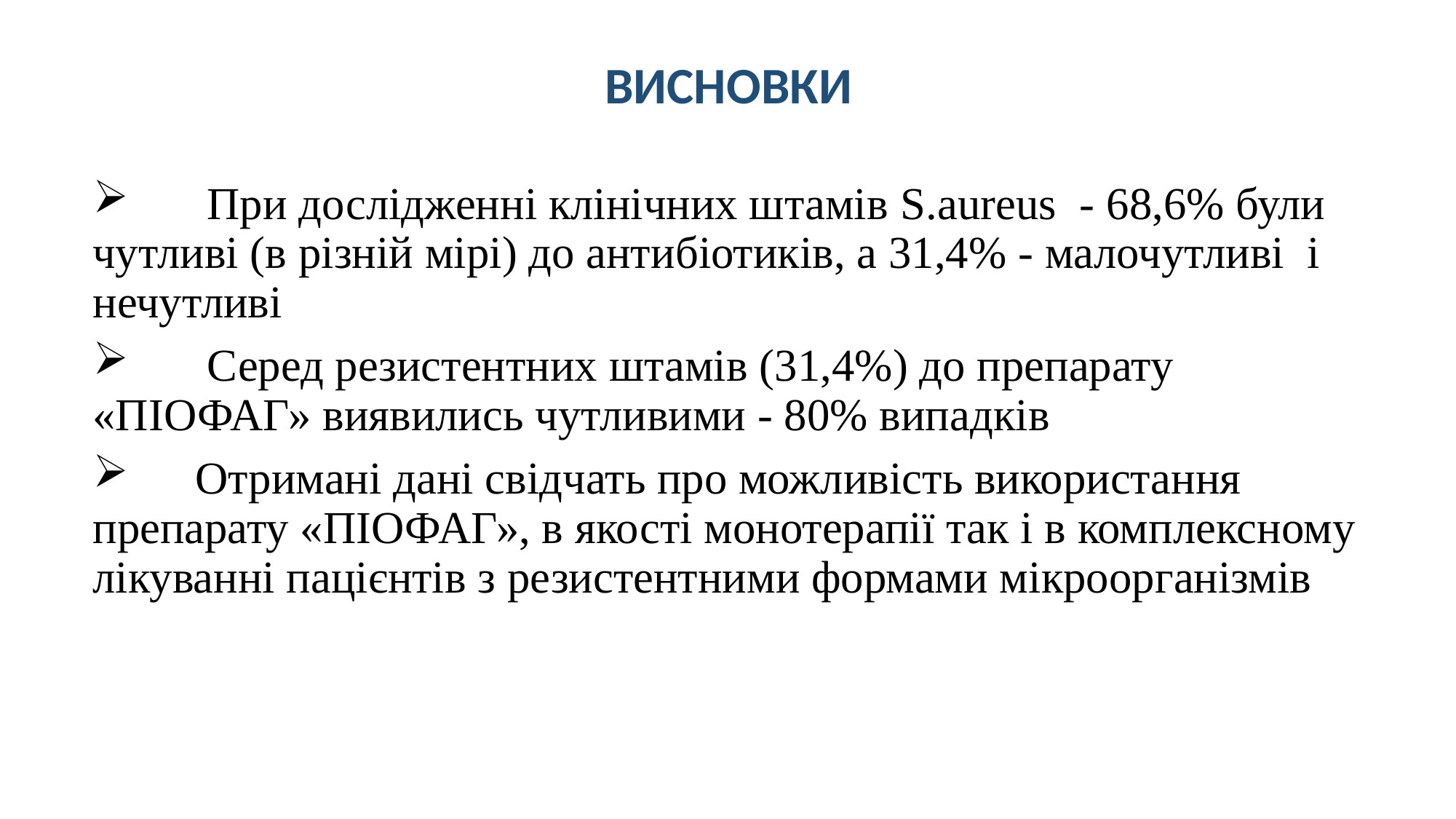

ВИСНОВКИ

       При дослідженні клінічних штамів S.aureus  - 68,6% були чутливі (в різній мірі) до антибіотиків, а 31,4% - малочутливі  і нечутливі
       Серед резистентних штамів (31,4%) до препарату «ПІОФАГ» виявились чутливими - 80% випадків
	Отримані дані свідчать про можливість використання препарату «ПІОФАГ», в якості монотерапії так і в комплексному лікуванні пацієнтів з резистентними формами мікроорганізмів